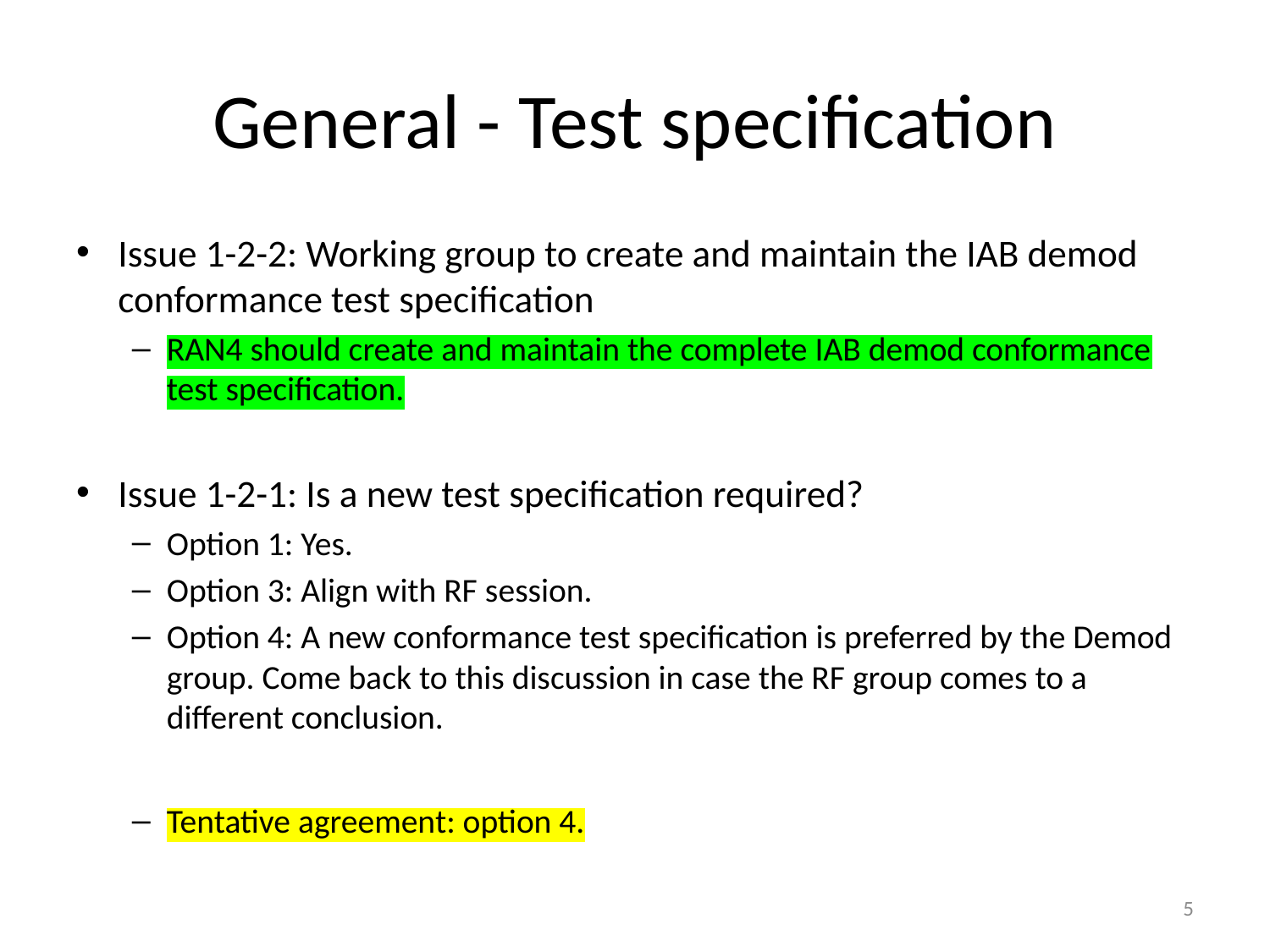

# General - Test specification
Issue 1-2-2: Working group to create and maintain the IAB demod conformance test specification
RAN4 should create and maintain the complete IAB demod conformance test specification.

Issue 1-2-1: Is a new test specification required?
Option 1: Yes.
Option 3: Align with RF session.
Option 4: A new conformance test specification is preferred by the Demod group. Come back to this discussion in case the RF group comes to a different conclusion.

Tentative agreement: option 4.

5